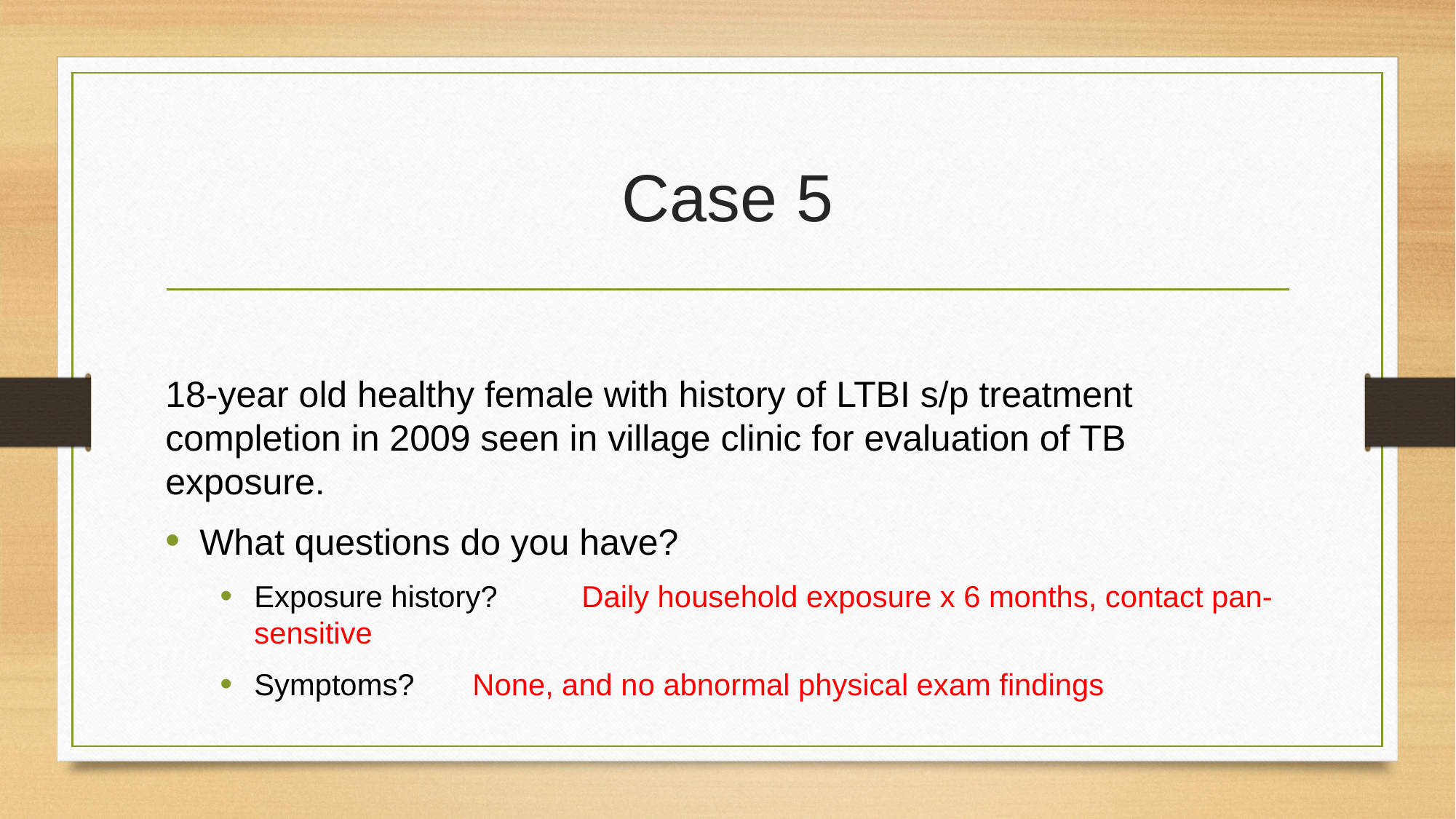

# Case 5

18-year old healthy female with history of LTBI s/p treatment completion in 2009 seen in village clinic for evaluation of TB exposure.
What questions do you have?
Exposure history?	Daily household exposure x 6 months, contact pan-sensitive
Symptoms?	None, and no abnormal physical exam findings